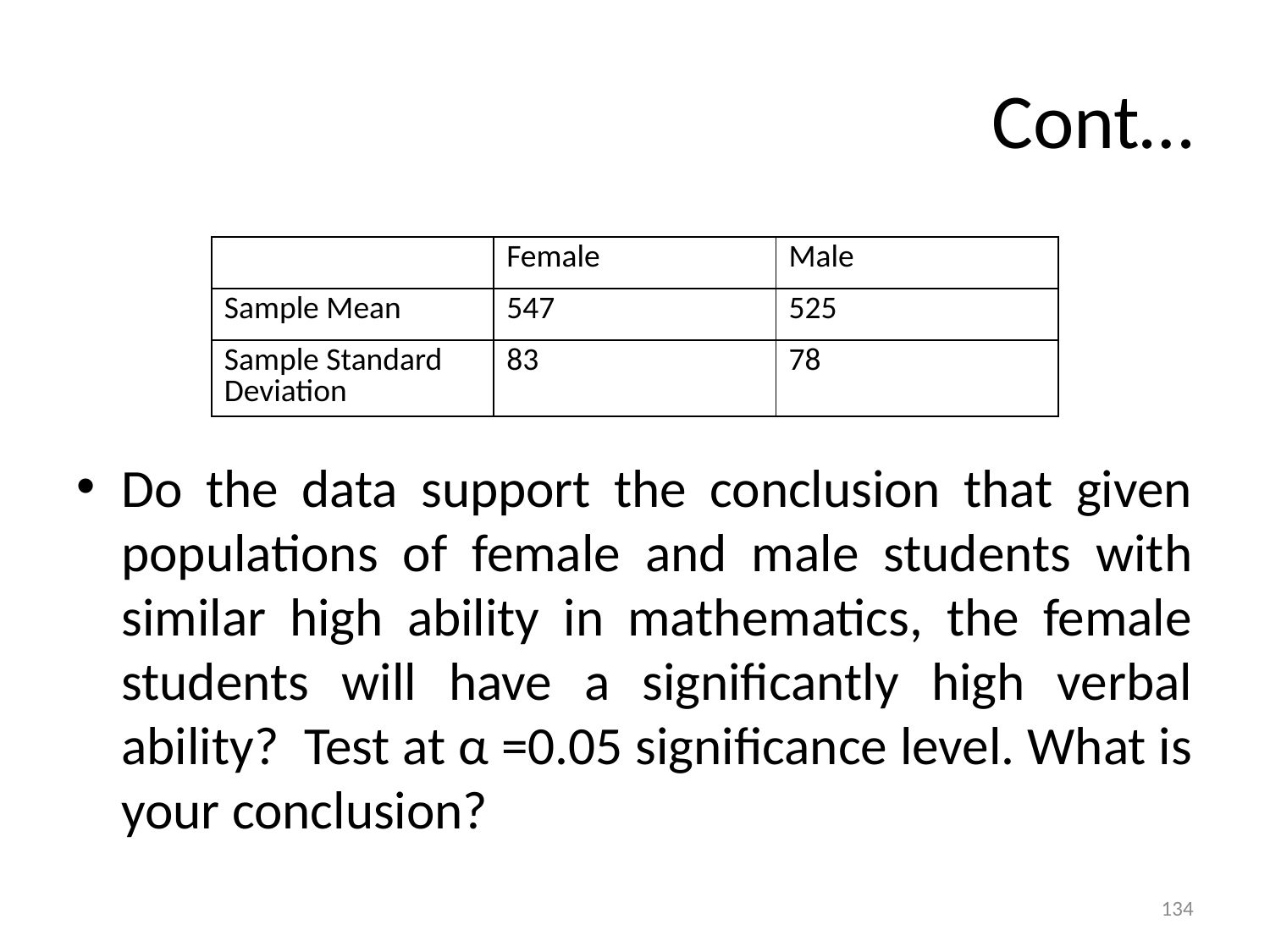

# Cont…

Do the data support the conclusion that given populations of female and male students with similar high ability in mathematics, the female students will have a significantly high verbal ability?  Test at α =0.05 significance level. What is your conclusion?

|  | Female | Male |
| --- | --- | --- |
| Sample Mean | 547 | 525 |
| Sample Standard Deviation | 83 | 78 |
134